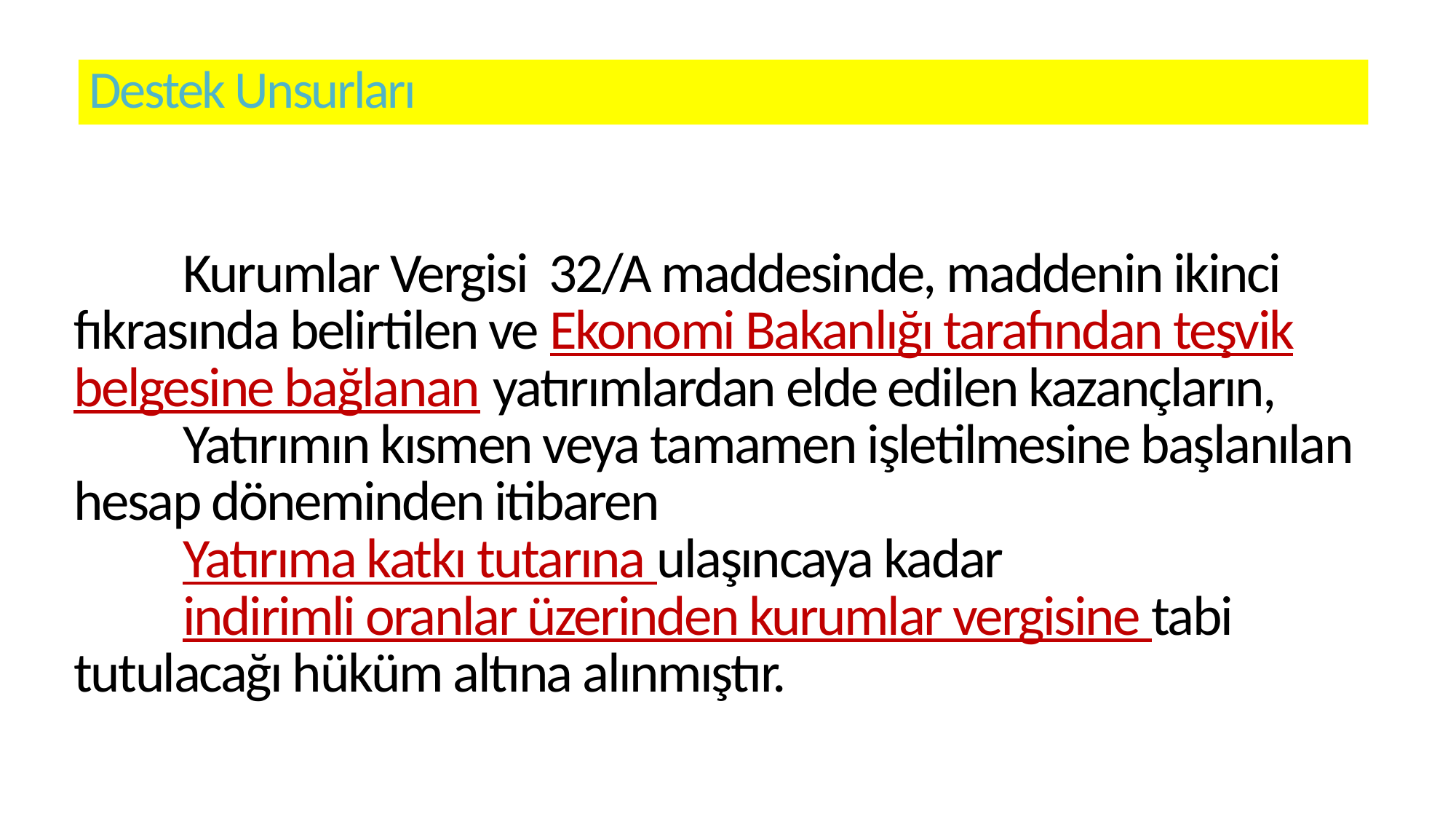

# Destek Unsurları
	Kurumlar Vergisi  32/A maddesinde, maddenin ikinci fıkrasında belirtilen ve Ekonomi Bakanlığı tarafından teşvik belgesine bağlanan yatırımlardan elde edilen kazançların,
	Yatırımın kısmen veya tamamen işletilmesine başlanılan hesap döneminden itibaren
	Yatırıma katkı tutarına ulaşıncaya kadar
	indirimli oranlar üzerinden kurumlar vergisine tabi tutulacağı hüküm altına alınmıştır.